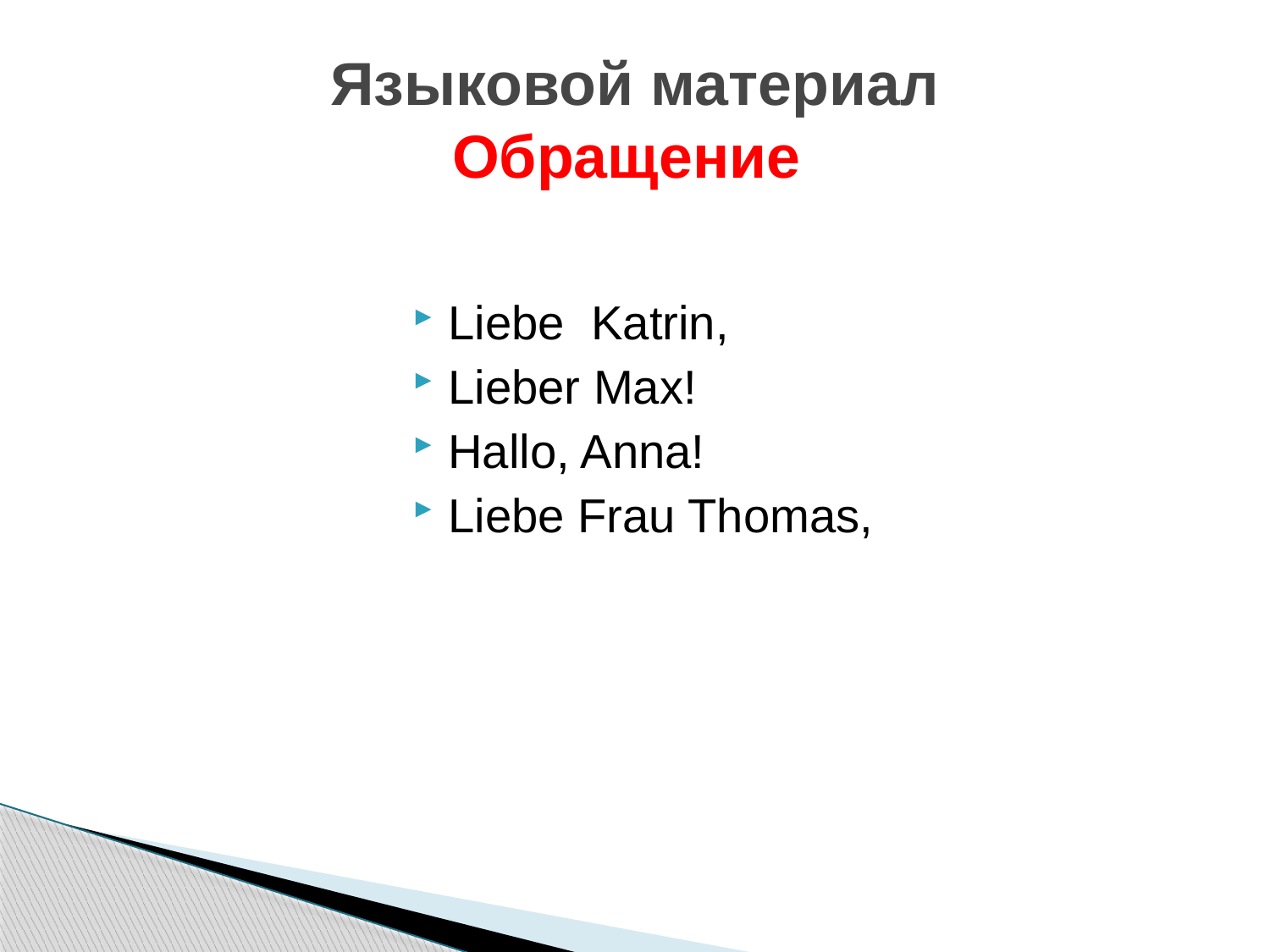

# Языковой материал Обращение
Liebe  Katrin,
Lieber Max!
Hallo, Anna!
Liebe Frau Thomas,